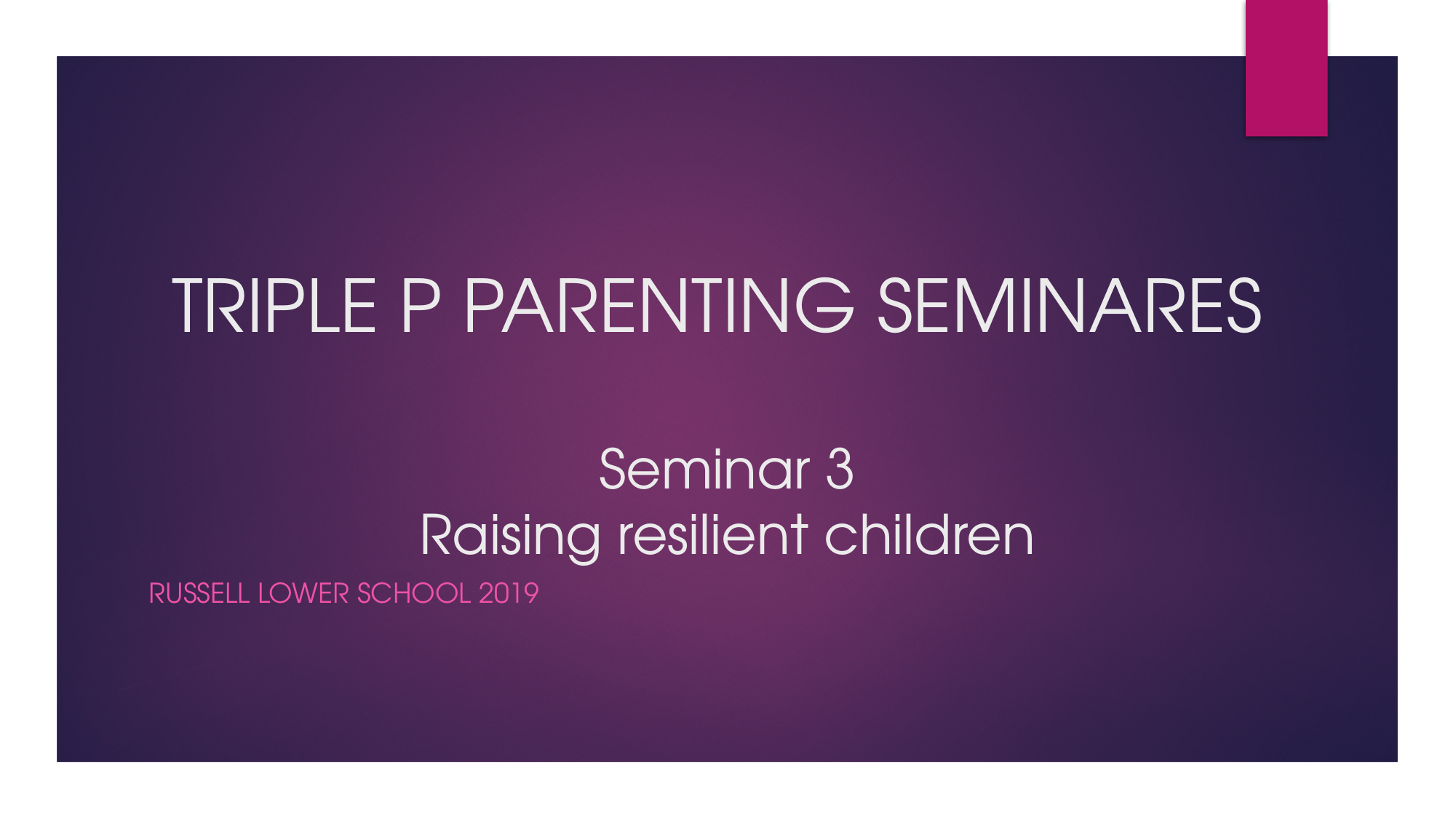

# TRIPLE P PARENTING SEMINARES Seminar 3 Raising resilient children
RUSSELL LOWER SCHOOL 2019